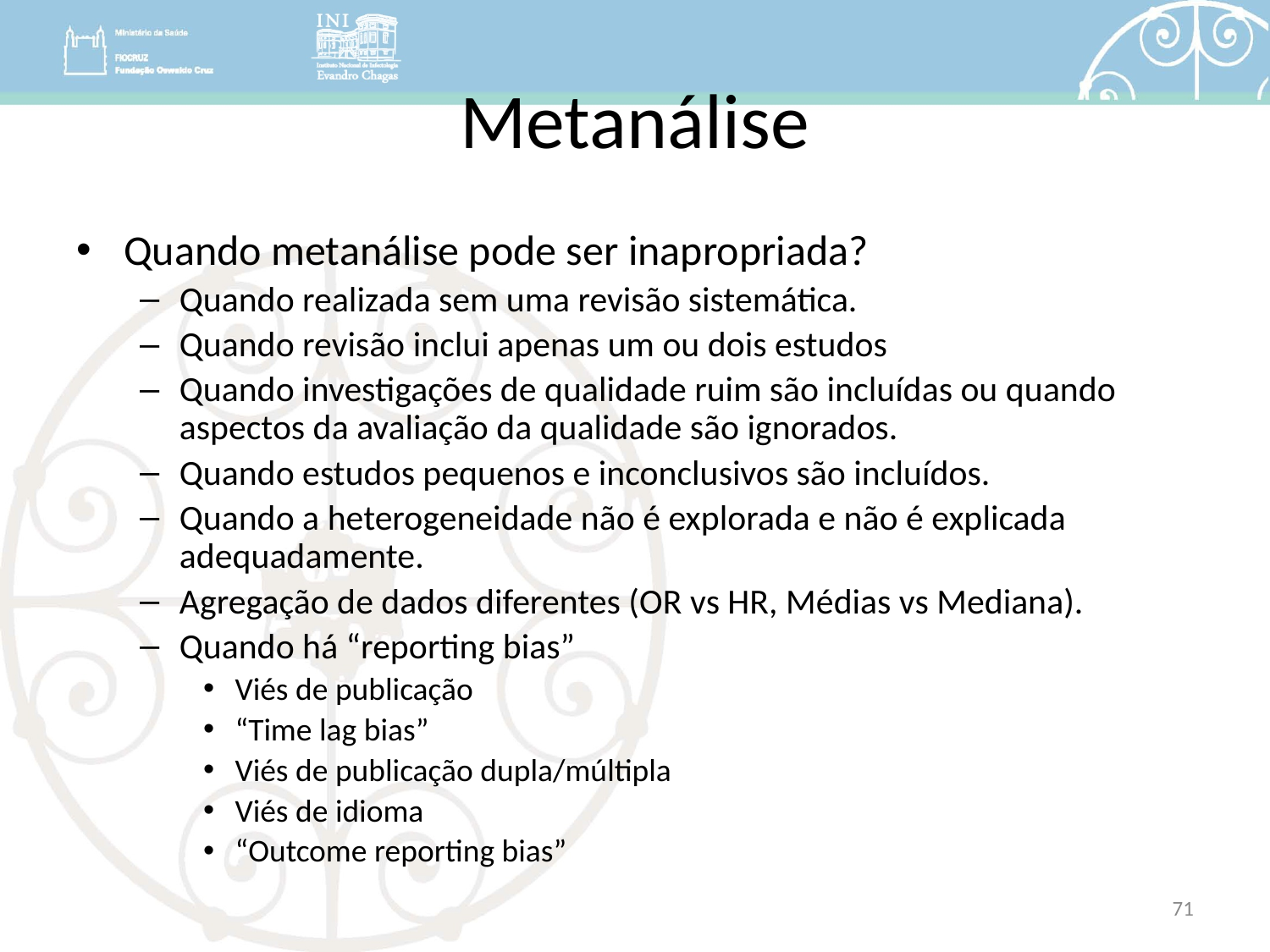

# Metanálise
Quando metanálise pode ser inapropriada?
Quando realizada sem uma revisão sistemática.
Quando revisão inclui apenas um ou dois estudos
Quando investigações de qualidade ruim são incluídas ou quando aspectos da avaliação da qualidade são ignorados.
Quando estudos pequenos e inconclusivos são incluídos.
Quando a heterogeneidade não é explorada e não é explicada adequadamente.
Agregação de dados diferentes (OR vs HR, Médias vs Mediana).
Quando há “reporting bias”
Viés de publicação
“Time lag bias”
Viés de publicação dupla/múltipla
Viés de idioma
“Outcome reporting bias”
71